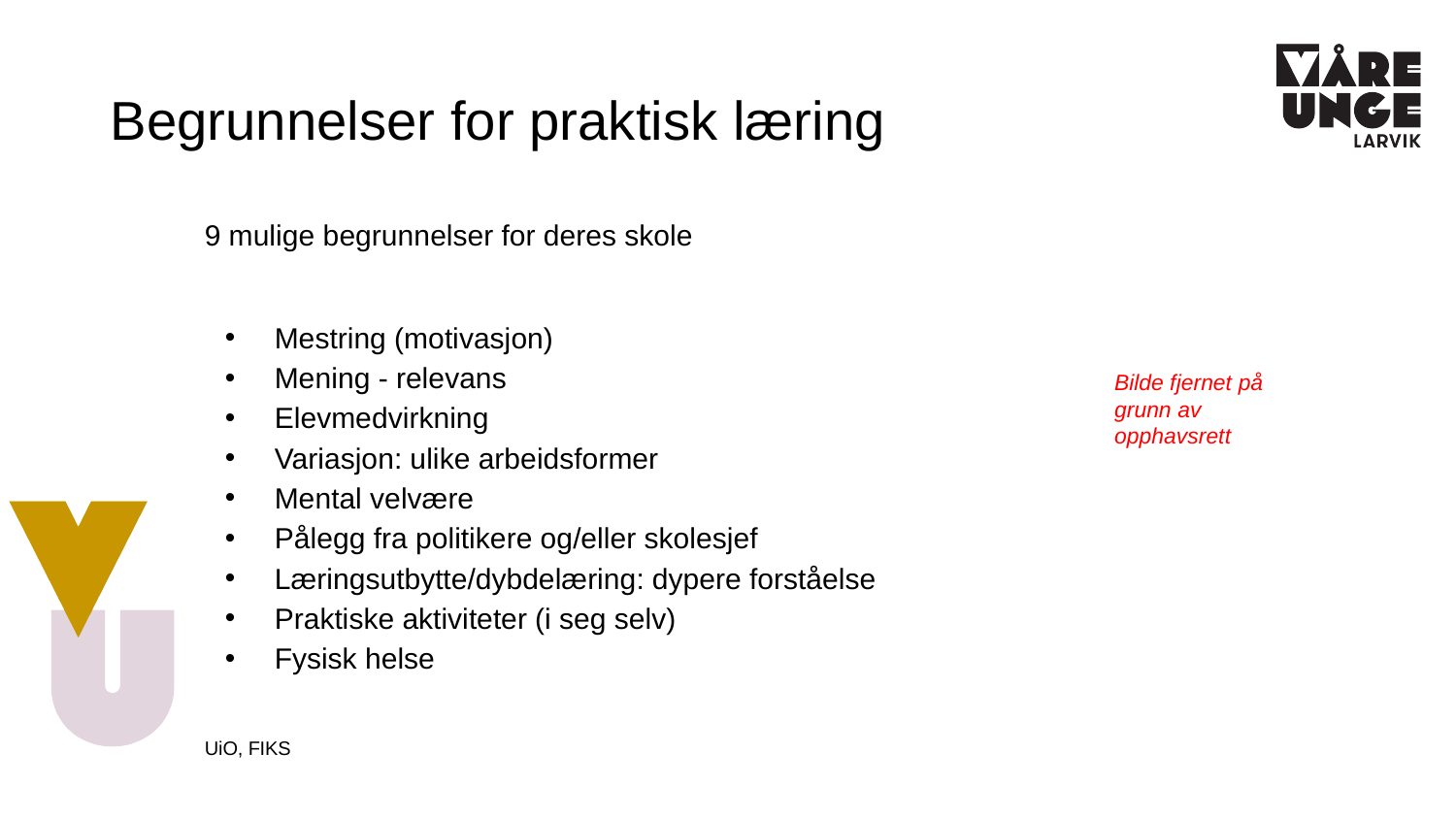

# Begrunnelser for praktisk læring
9 mulige begrunnelser for deres skole

Mestring (motivasjon)
Mening - relevans
Elevmedvirkning
Variasjon: ulike arbeidsformer
Mental velvære
Pålegg fra politikere og/eller skolesjef
Læringsutbytte/dybdelæring: dypere forståelse
Praktiske aktiviteter (i seg selv)
Fysisk helse

UiO, FIKS
Bilde fjernet på grunn av opphavsrett